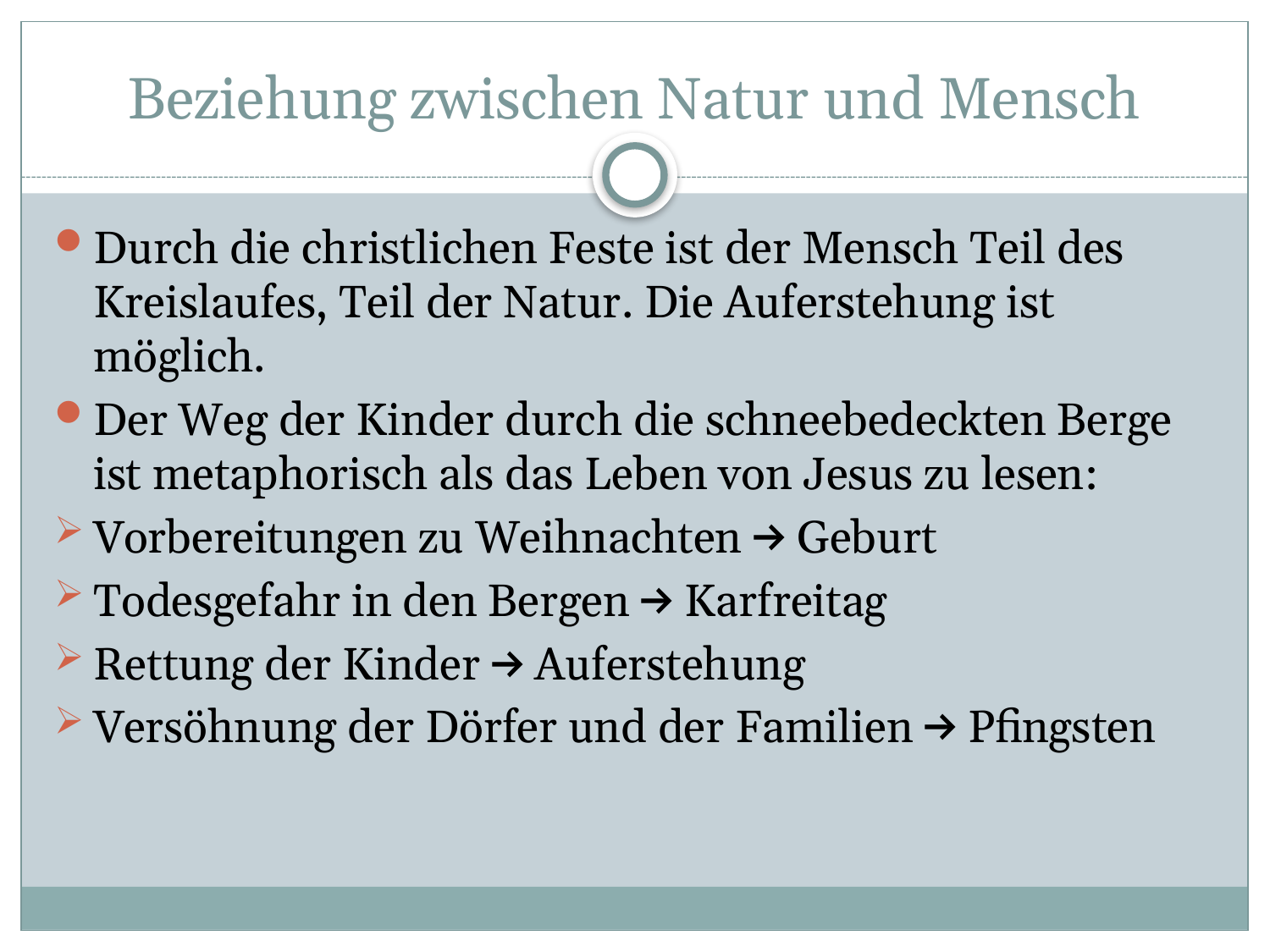

# Beziehung zwischen Natur und Mensch
Durch die christlichen Feste ist der Mensch Teil des Kreislaufes, Teil der Natur. Die Auferstehung ist möglich.
Der Weg der Kinder durch die schneebedeckten Berge ist metaphorisch als das Leben von Jesus zu lesen:
Vorbereitungen zu Weihnachten → Geburt
Todesgefahr in den Bergen → Karfreitag
Rettung der Kinder → Auferstehung
Versöhnung der Dörfer und der Familien → Pfingsten